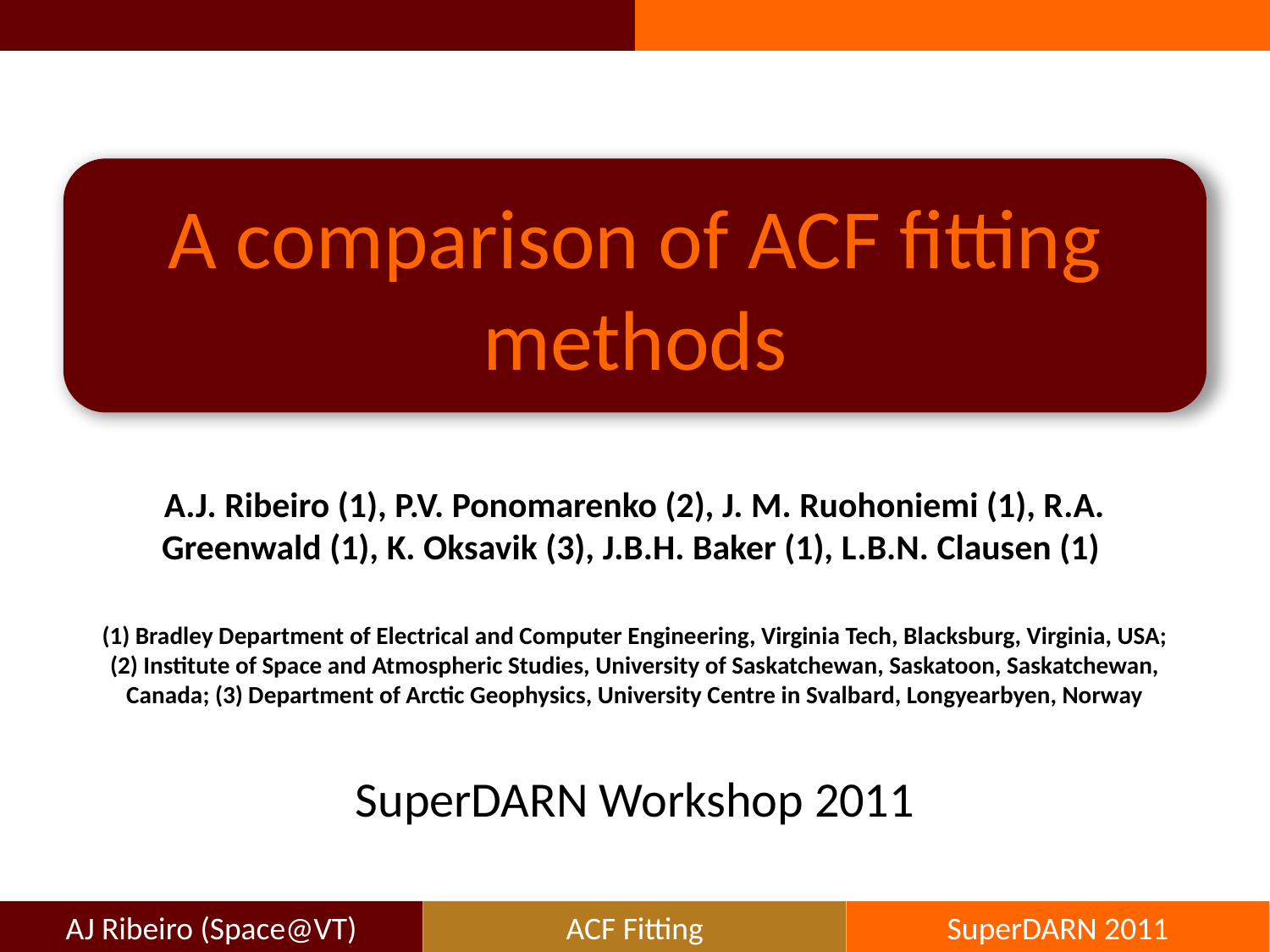

A comparison of ACF fitting methods
A.J. Ribeiro (1), P.V. Ponomarenko (2), J. M. Ruohoniemi (1), R.A. Greenwald (1), K. Oksavik (3), J.B.H. Baker (1), L.B.N. Clausen (1)
(1) Bradley Department of Electrical and Computer Engineering, Virginia Tech, Blacksburg, Virginia, USA; (2) Institute of Space and Atmospheric Studies, University of Saskatchewan, Saskatoon, Saskatchewan, Canada; (3) Department of Arctic Geophysics, University Centre in Svalbard, Longyearbyen, Norway
SuperDARN Workshop 2011
AJ Ribeiro (Space@VT)
ACF Fitting
SuperDARN 2011